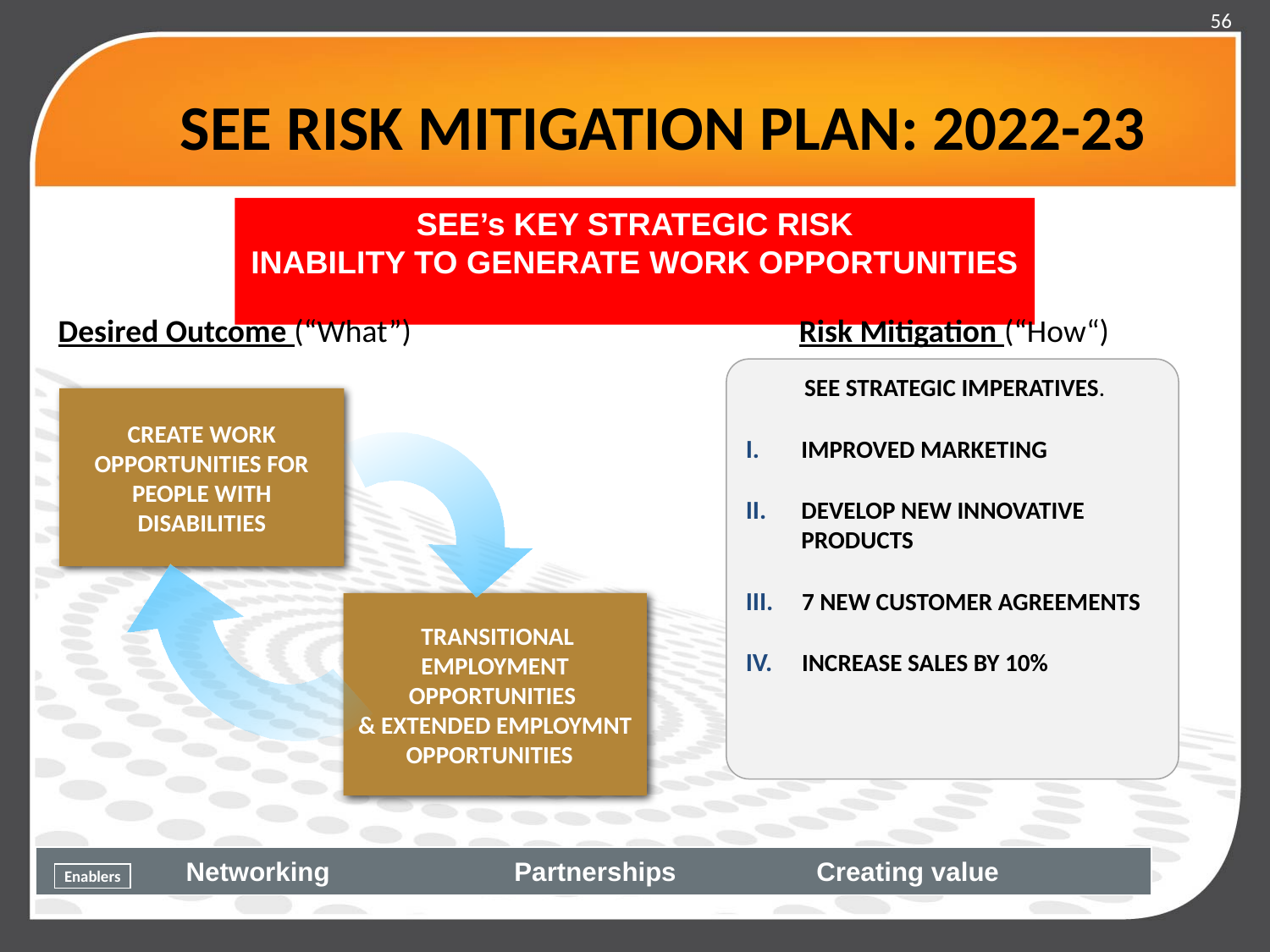

56
# SEE RISK MITIGATION PLAN: 2022-23
SEE’s KEY STRATEGIC RISK
INABILITY TO GENERATE WORK OPPORTUNITIES
Desired Outcome (“What”)
Risk Mitigation (“How“)
 SEE STRATEGIC IMPERATIVES.
IMPROVED MARKETING
DEVELOP NEW INNOVATIVE PRODUCTS
   7 NEW CUSTOMER AGREEMENTS
   INCREASE SALES BY 10%

CREATE WORK OPPORTUNITIES FOR PEOPLE WITH DISABILITIES

 TRANSITIONAL EMPLOYMENT OPPORTUNITIES
& EXTENDED EMPLOYMNT OPPORTUNITIES
Networking                         Partnerships                   Creating value
Enablers